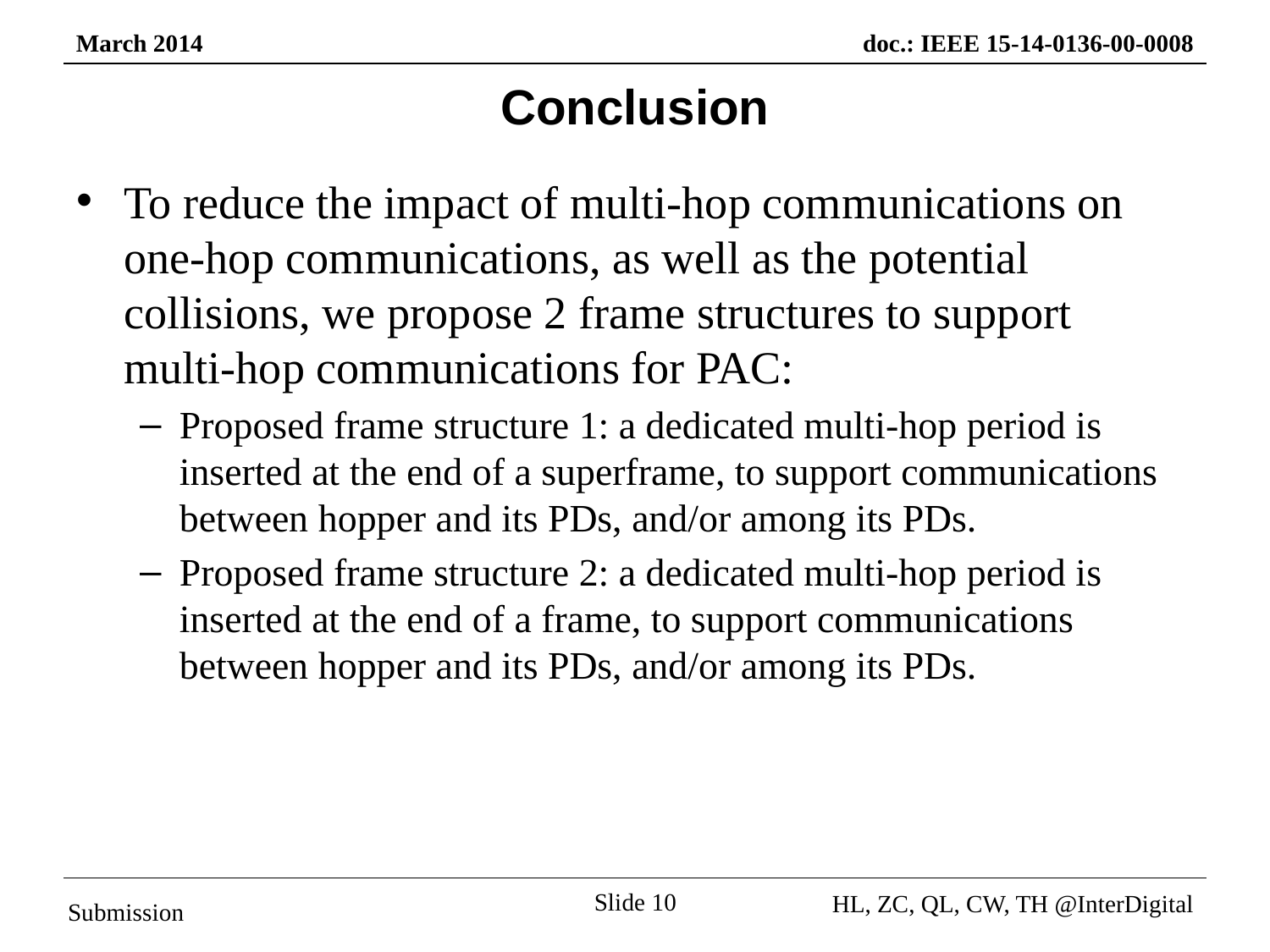

# Conclusion
To reduce the impact of multi-hop communications on one-hop communications, as well as the potential collisions, we propose 2 frame structures to support multi-hop communications for PAC:
Proposed frame structure 1: a dedicated multi-hop period is inserted at the end of a superframe, to support communications between hopper and its PDs, and/or among its PDs.
Proposed frame structure 2: a dedicated multi-hop period is inserted at the end of a frame, to support communications between hopper and its PDs, and/or among its PDs.